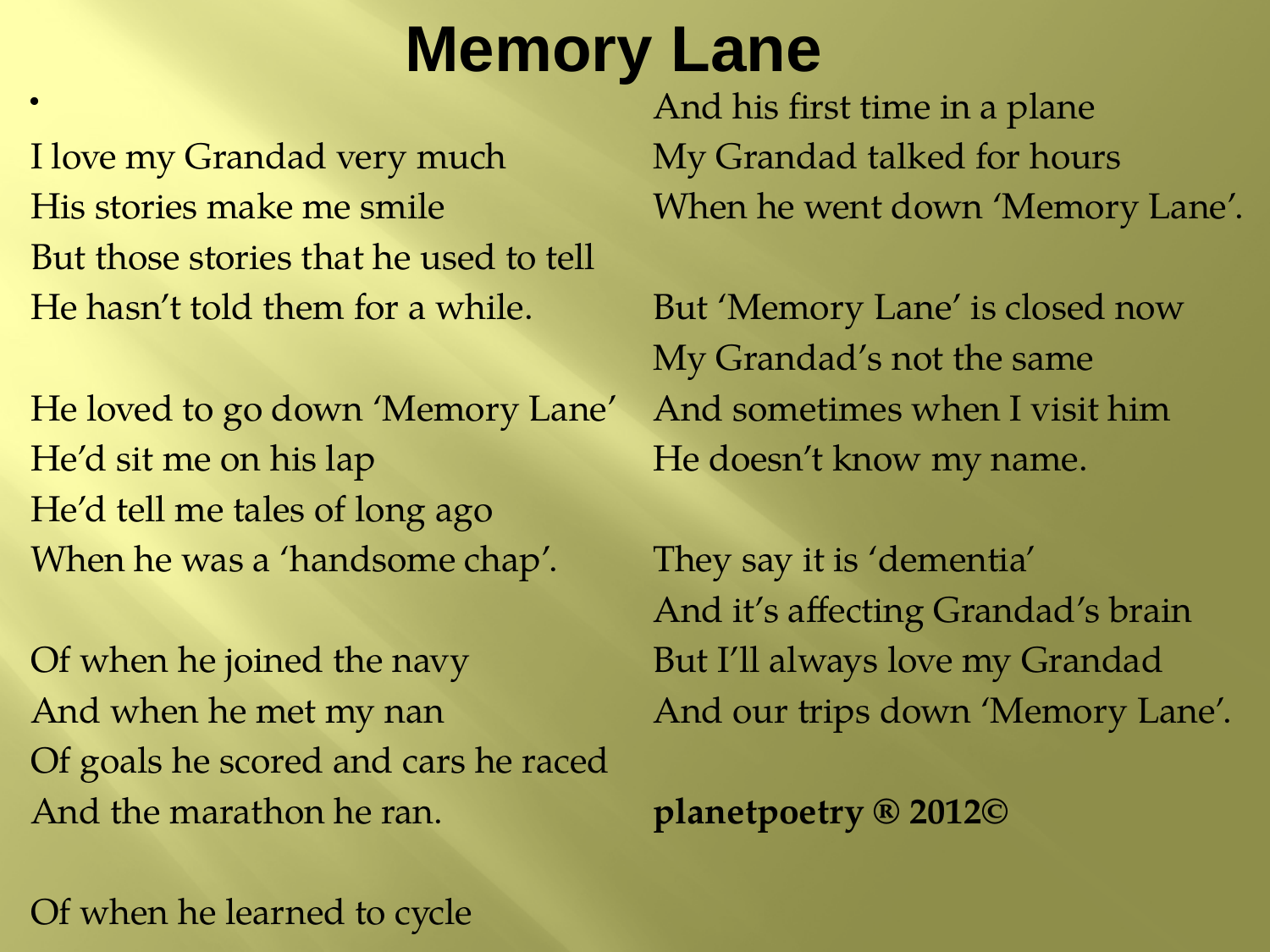

# Memory Lane

I love my Grandad very much
His stories make me smile
But those stories that he used to tell
He hasn’t told them for a while.

He loved to go down ‘Memory Lane’
He’d sit me on his lap
He’d tell me tales of long ago
When he was a ‘handsome chap’.

Of when he joined the navy
And when he met my nan
Of goals he scored and cars he raced
And the marathon he ran.

Of when he learned to cycle
And his first time in a plane
My Grandad talked for hours
When he went down ‘Memory Lane’.

But ‘Memory Lane’ is closed now
My Grandad’s not the same
And sometimes when I visit him
He doesn’t know my name.

They say it is ‘dementia’
And it’s affecting Grandad’s brain
But I’ll always love my Grandad
And our trips down ‘Memory Lane’.

planetpoetry ® 2012©